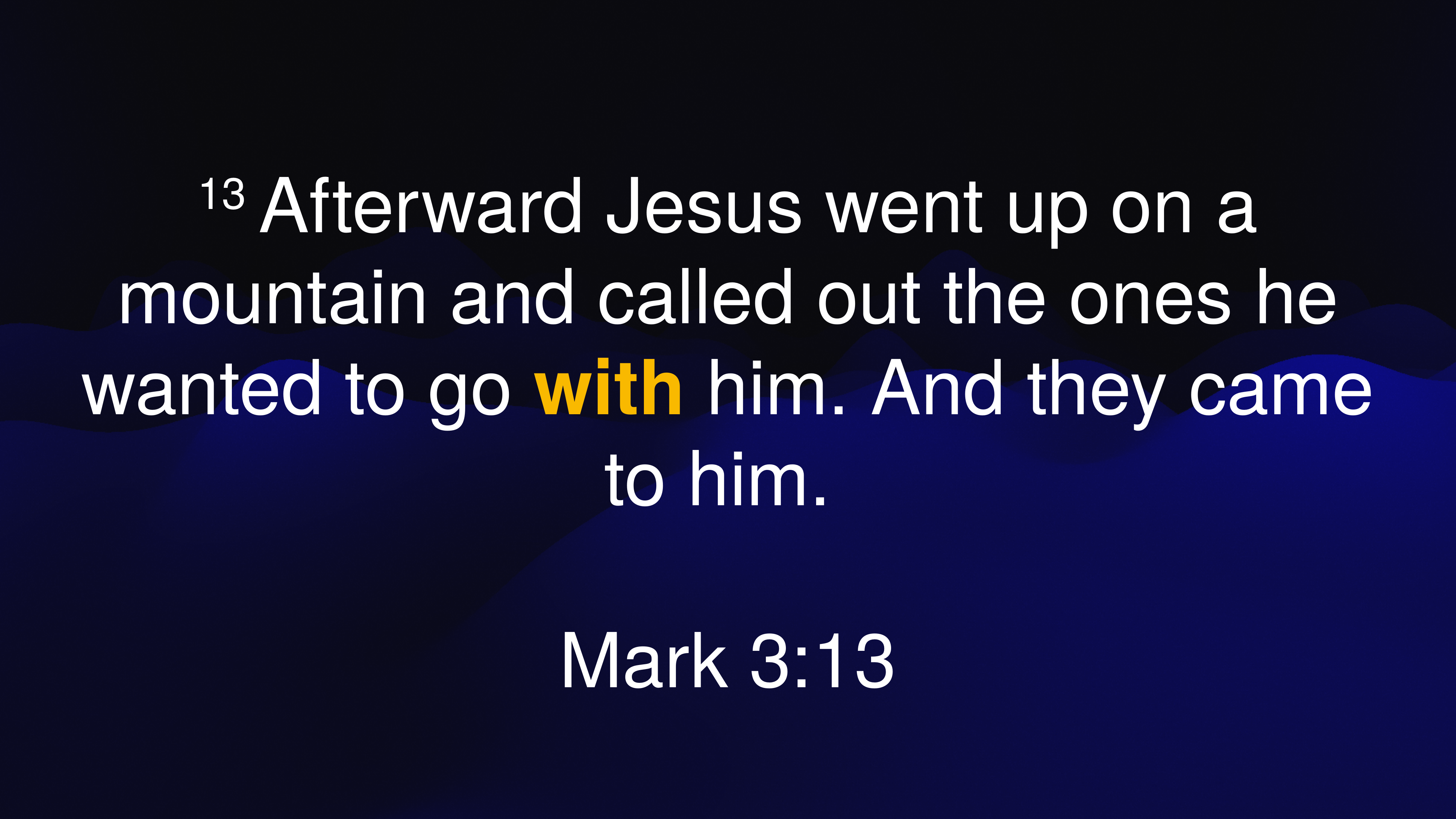

13 Afterward Jesus went up on a mountain and called out the ones he wanted to go with him. And they came to him.
Mark 3:13